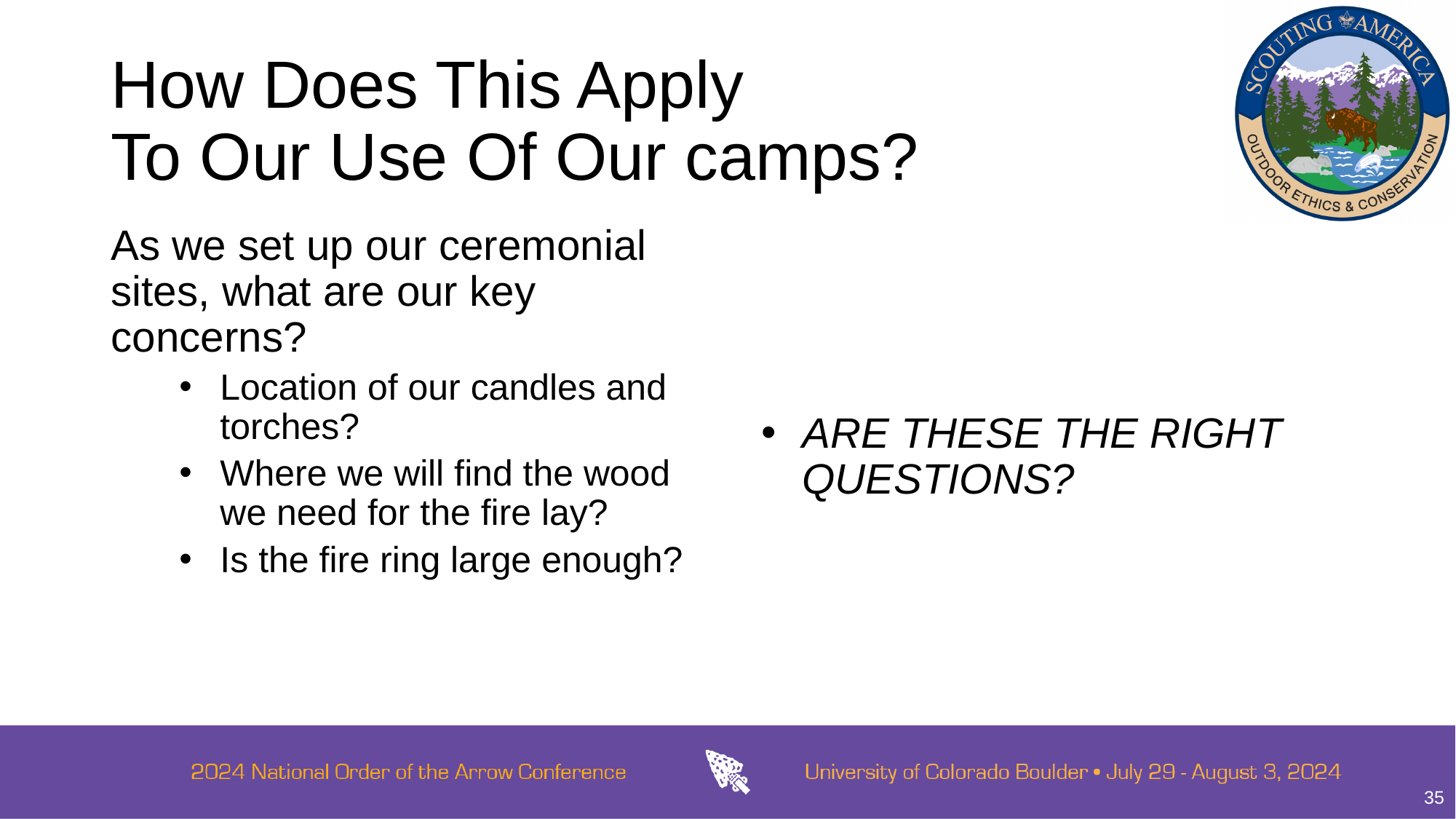

# How Does This Apply To Our Use Of Our camps?
As we set up our ceremonial sites, what are our key concerns?
Location of our candles and torches?
Where we will find the wood we need for the fire lay?
Is the fire ring large enough?

ARE THESE THE RIGHT QUESTIONS?
35